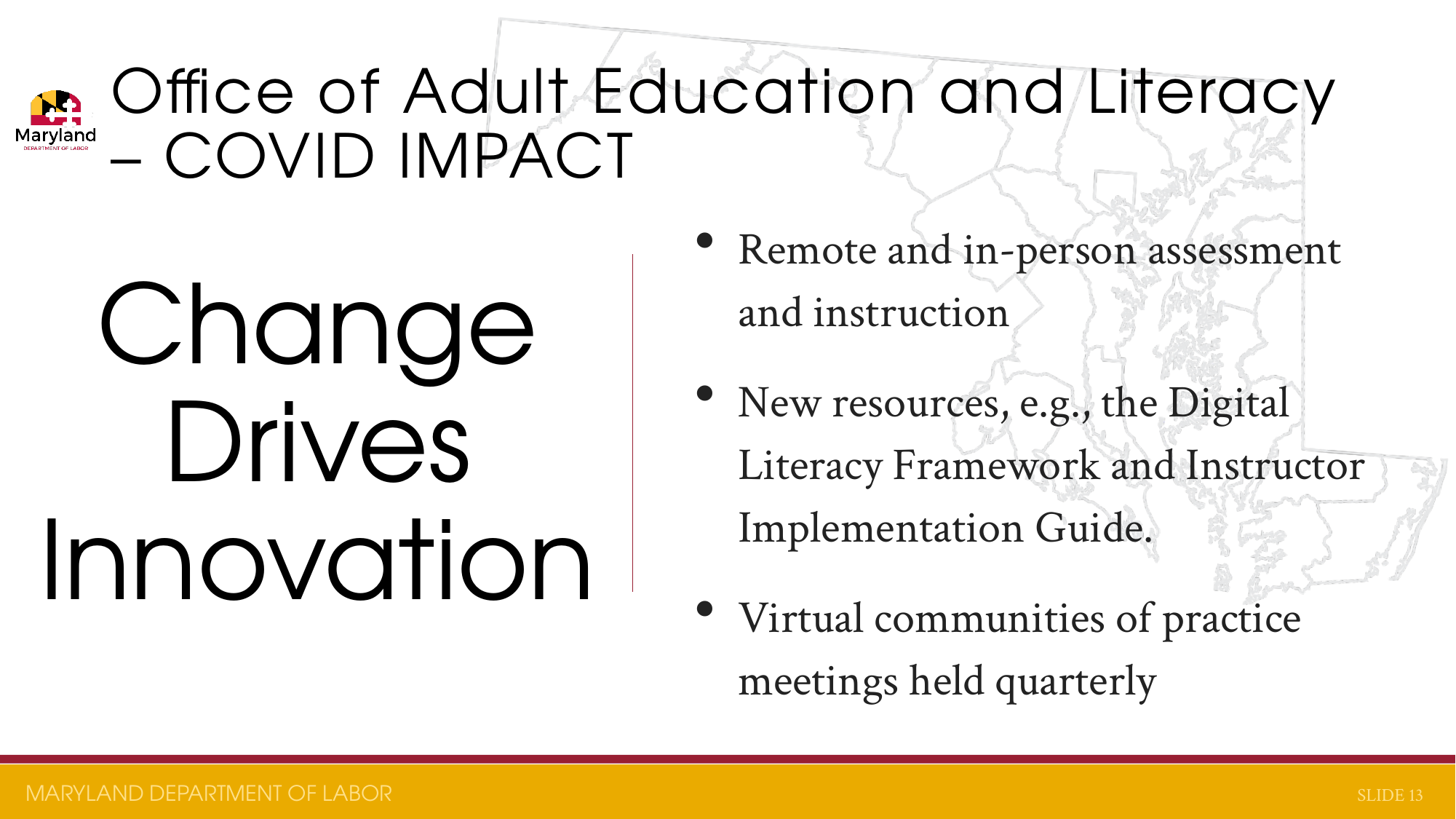

# Office of Adult Education and Literacy – COVID IMPACT
Change Drives Innovation
Remote and in-person assessment and instruction
New resources, e.g., the Digital Literacy Framework and Instructor Implementation Guide.
Virtual communities of practice meetings held quarterly